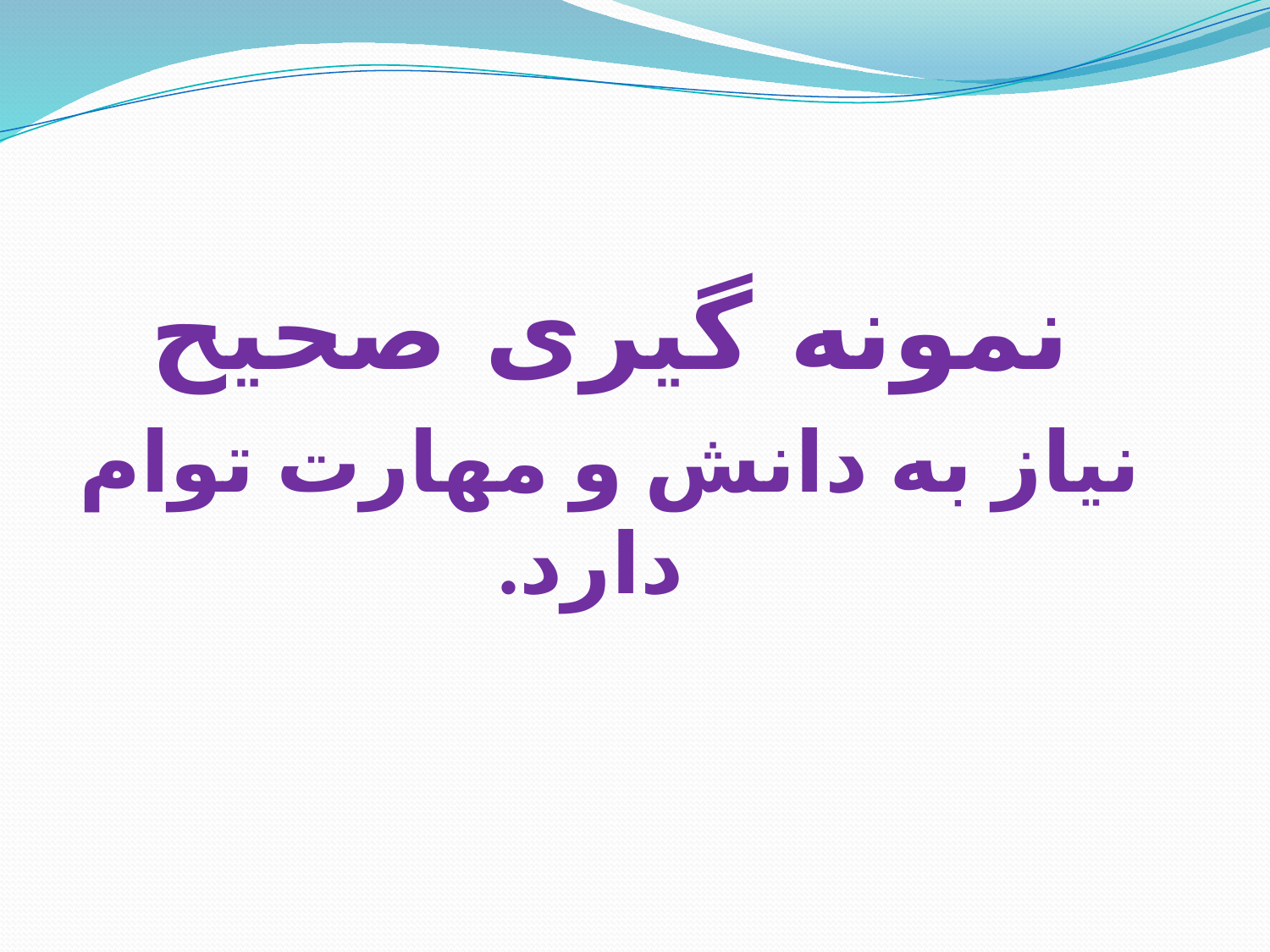

نمونه گیری صحیح
نیاز به دانش و مهارت توام دارد.